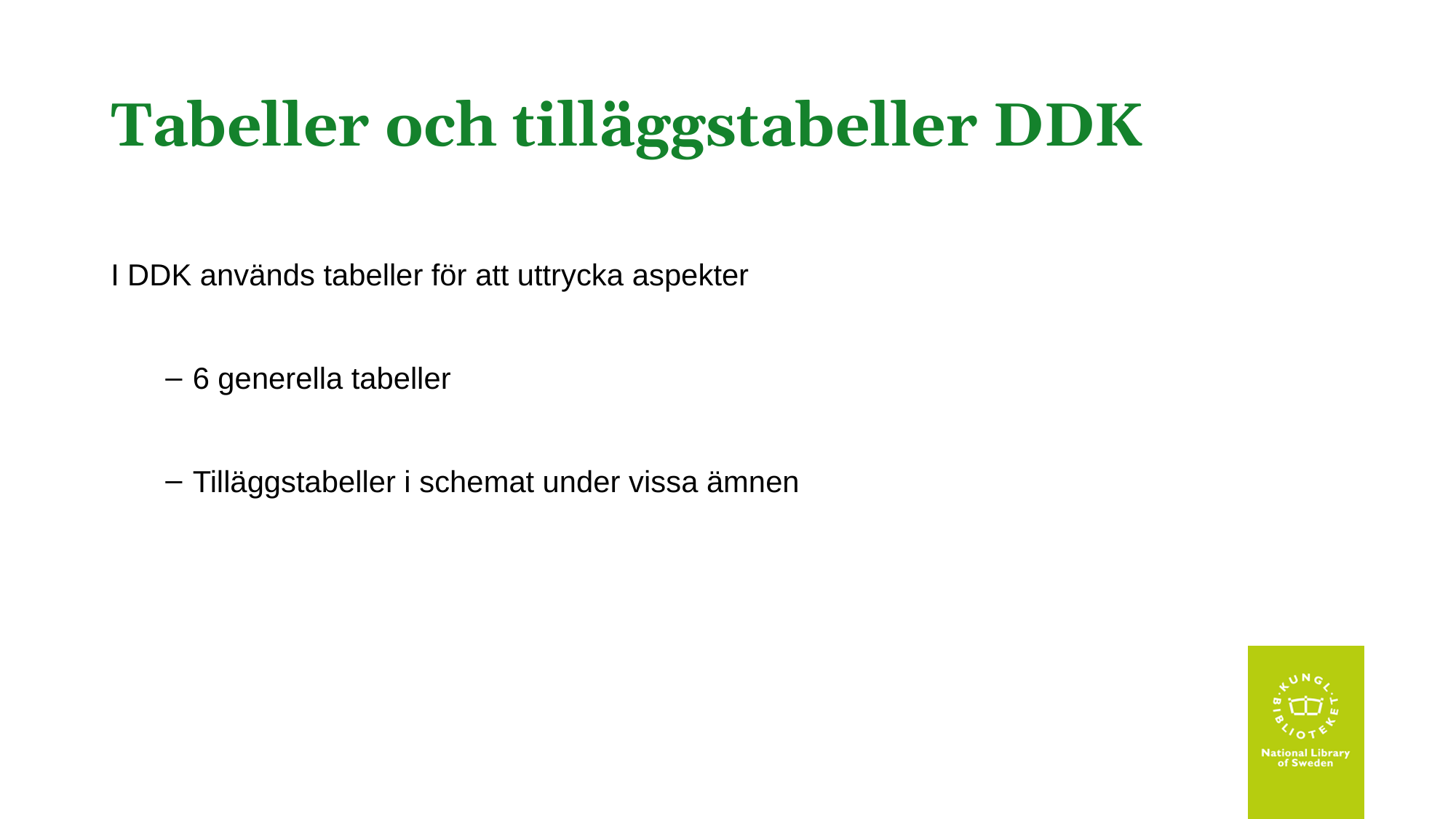

# Tabeller och tilläggstabeller DDK
I DDK används tabeller för att uttrycka aspekter

6 generella tabeller

Tilläggstabeller i schemat under vissa ämnen